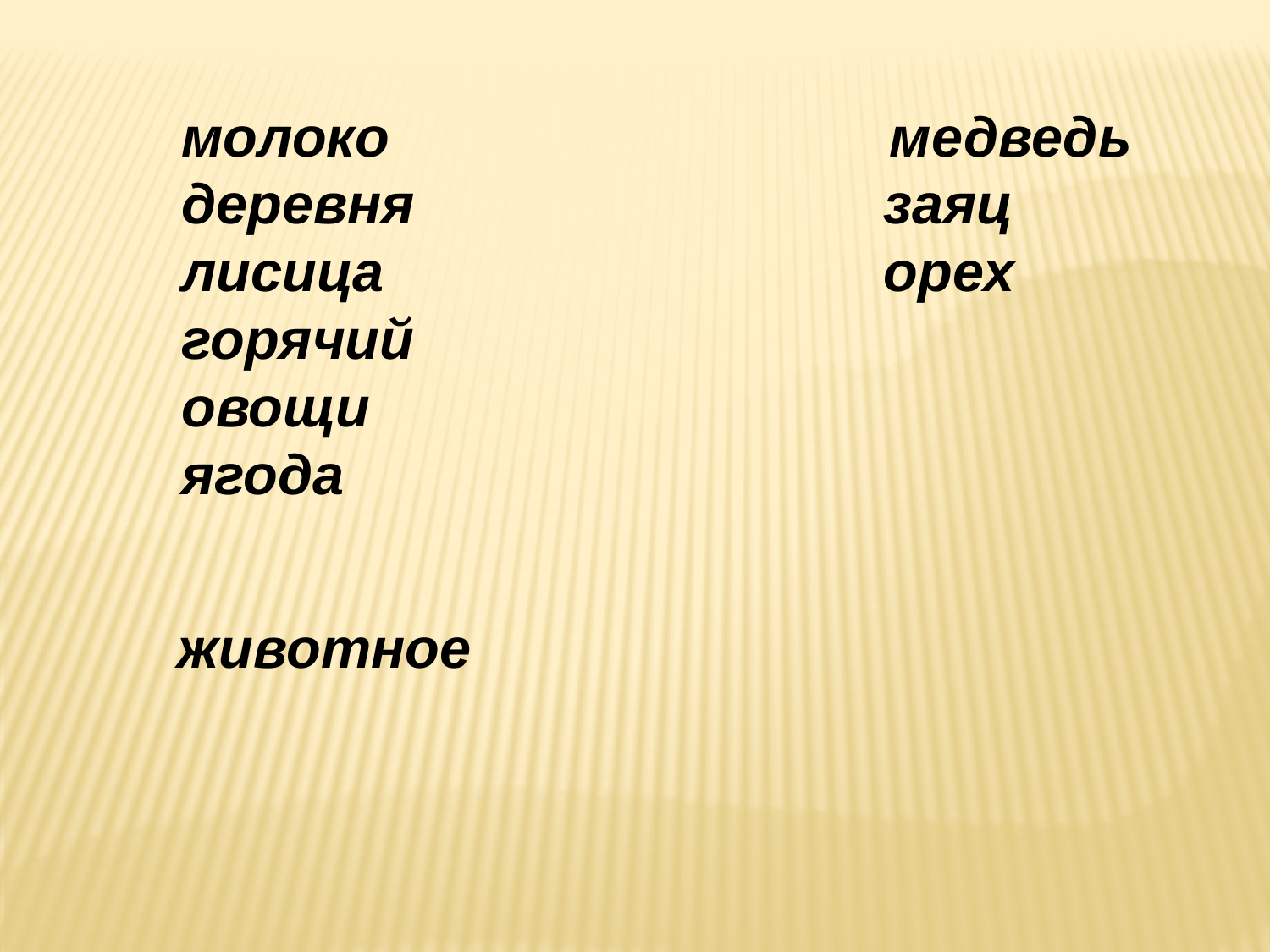

молоко                                медведь
      деревня                              заяц
      лисица                                орех
      горячий
      овощи
      ягода

животное